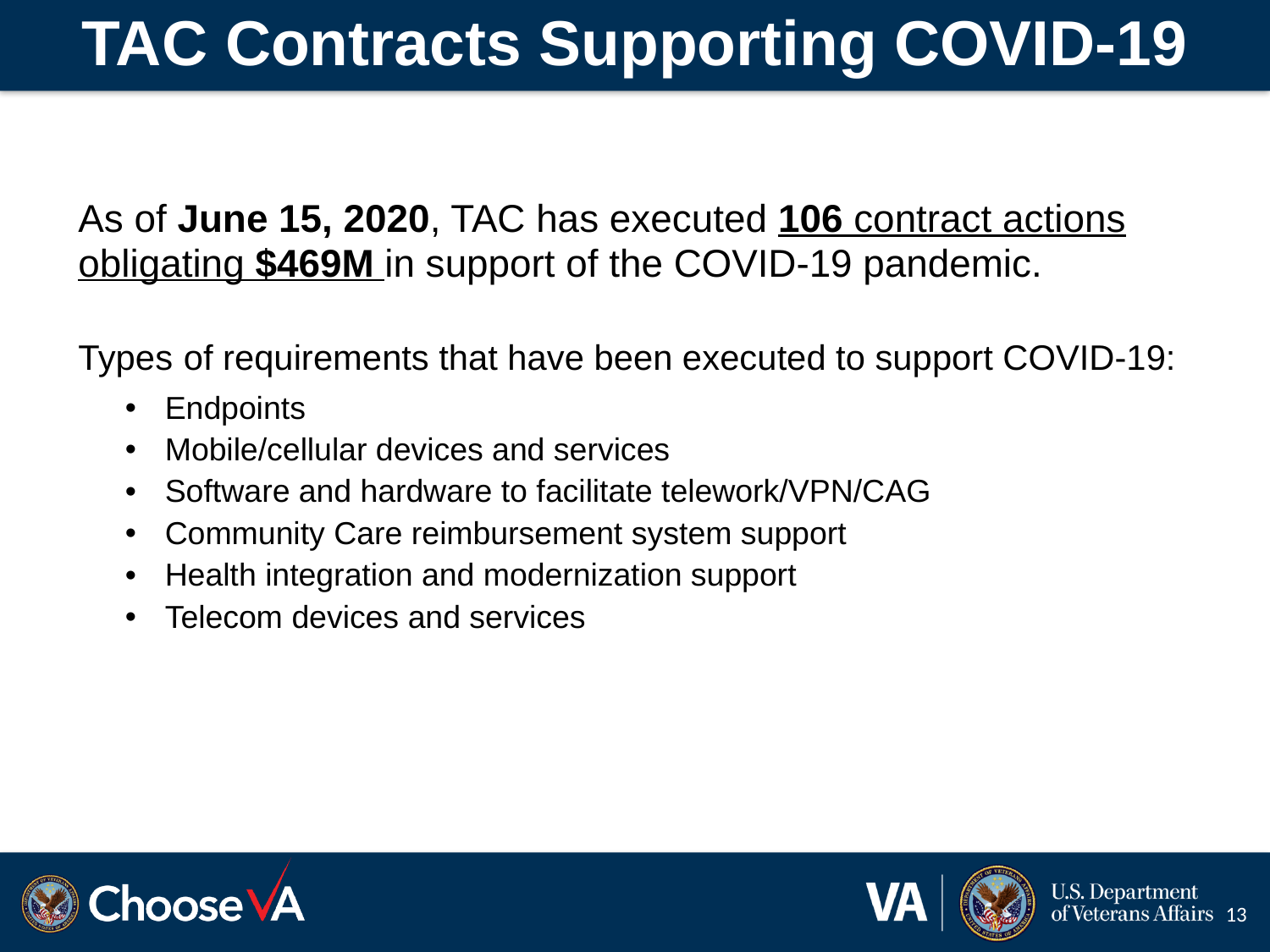

# TAC Contracts Supporting COVID-19
As of June 15, 2020, TAC has executed 106 contract actions obligating $469M in support of the COVID-19 pandemic.

Types of requirements that have been executed to support COVID-19:
Endpoints
Mobile/cellular devices and services
Software and hardware to facilitate telework/VPN/CAG
Community Care reimbursement system support
Health integration and modernization support
Telecom devices and services
13